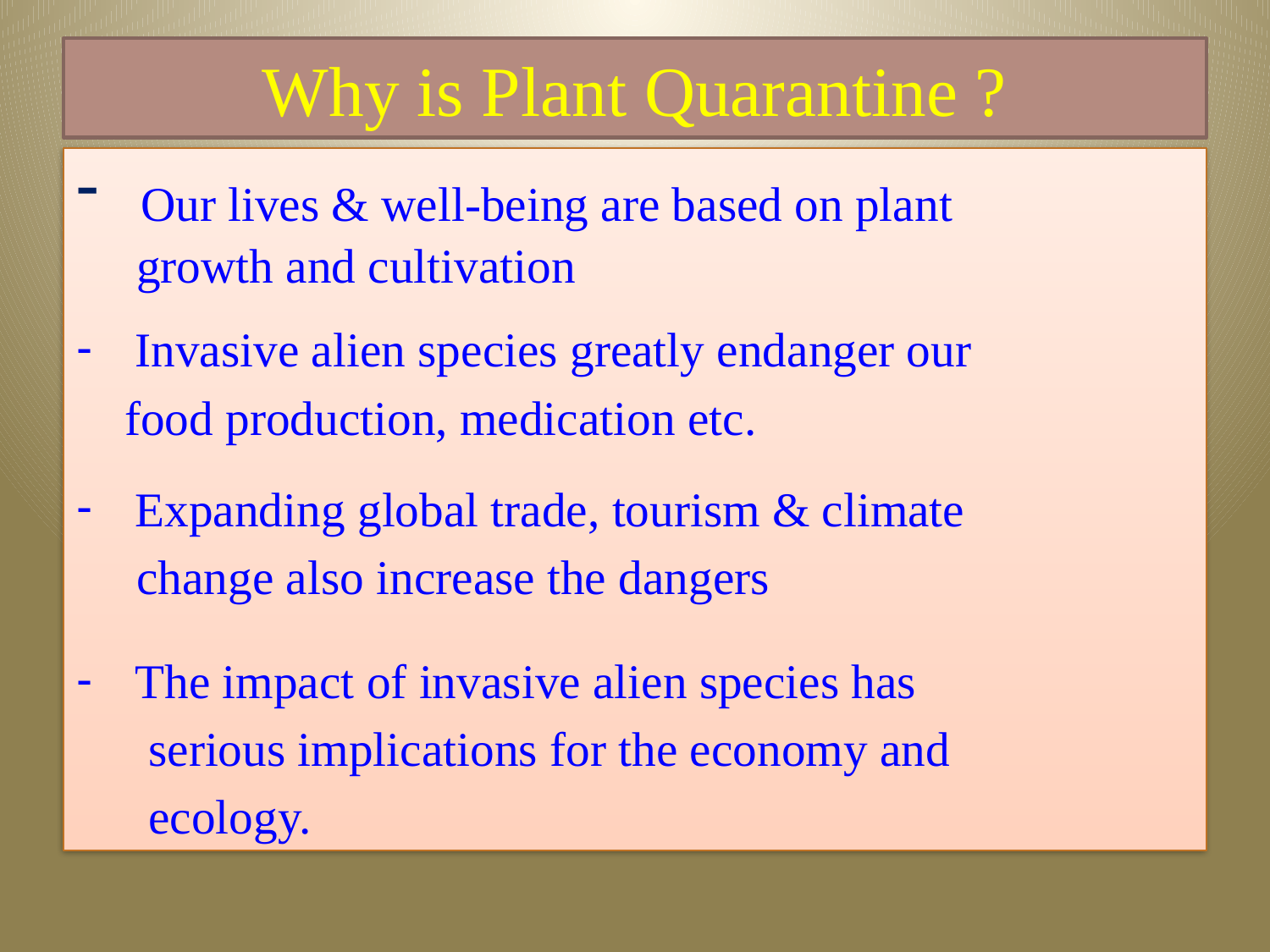

# Why is Plant Quarantine ?
   Our lives & well-being are based on plant
     growth and cultivation

Invasive alien species greatly endanger our
    food production, medication etc.

Expanding global trade, tourism & climate
     change also increase the dangers

The impact of invasive alien species has
      serious implications for the economy and
      ecology.